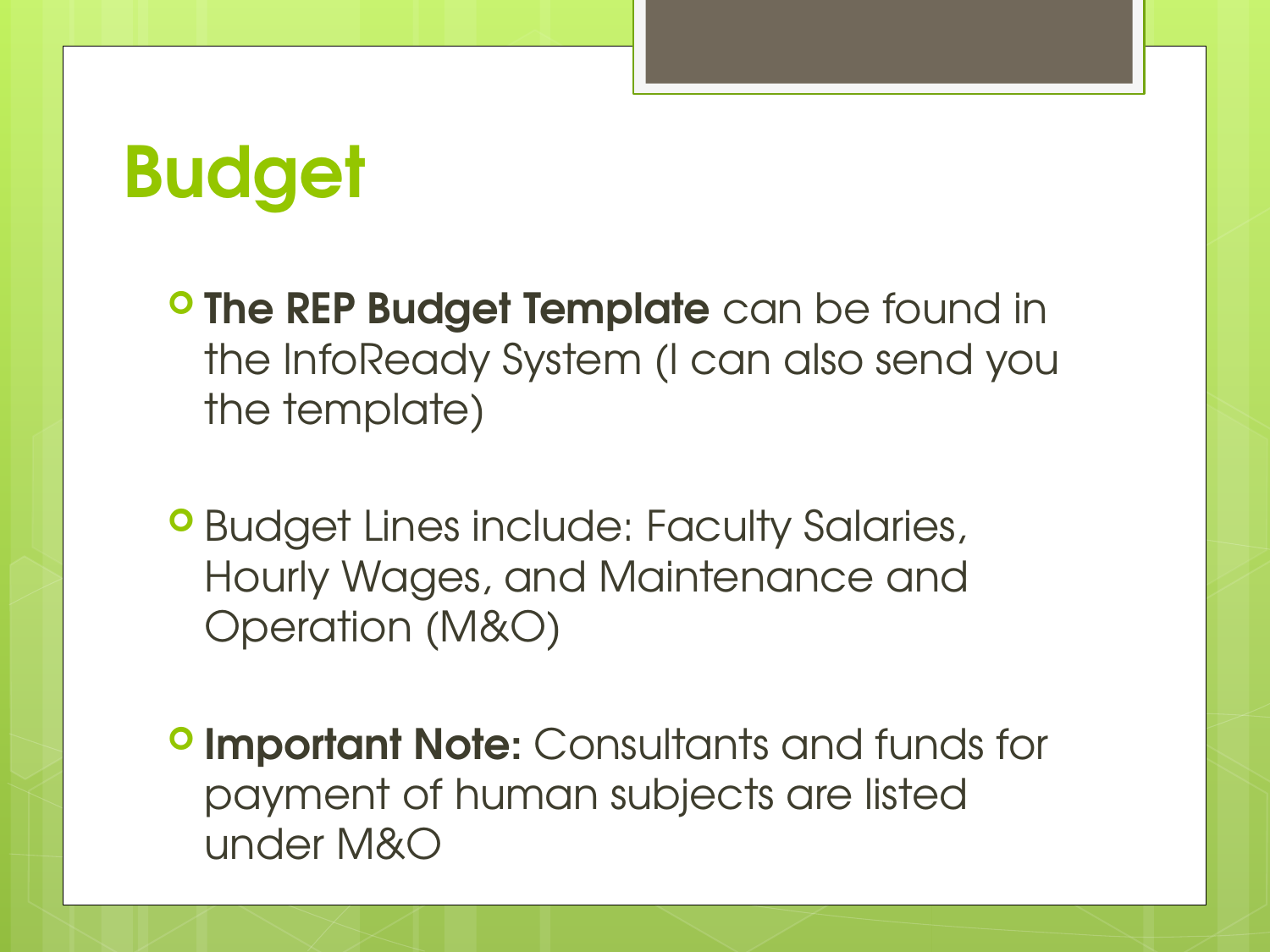

# Budget
The REP Budget Template can be found in the InfoReady System (I can also send you the template)

Budget Lines include: Faculty Salaries, Hourly Wages, and Maintenance and Operation (M&O)

Important Note: Consultants and funds for payment of human subjects are listed under M&O